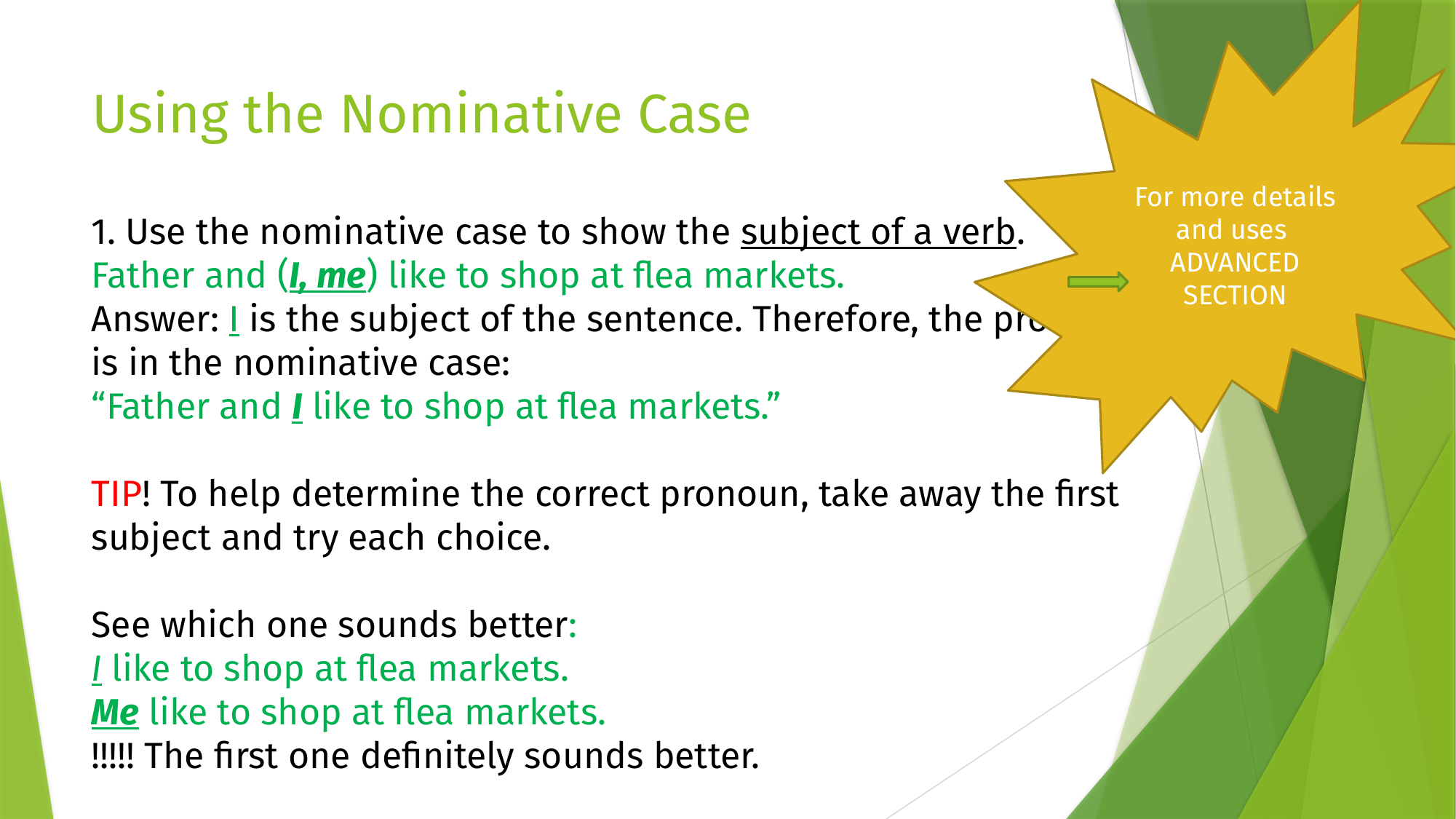

For more details and uses
ADVANCED SECTION
# Using the Nominative Case
1. Use the nominative case to show the subject of a verb.
Father and (I, me) like to shop at flea markets.
Answer: I is the subject of the sentence. Therefore, the pronoun is in the nominative case:
“Father and I like to shop at flea markets.”

TIP! To help determine the correct pronoun, take away the first subject and try each choice.

See which one sounds better:
I like to shop at flea markets.
Me like to shop at flea markets.
!!!!! The first one definitely sounds better.